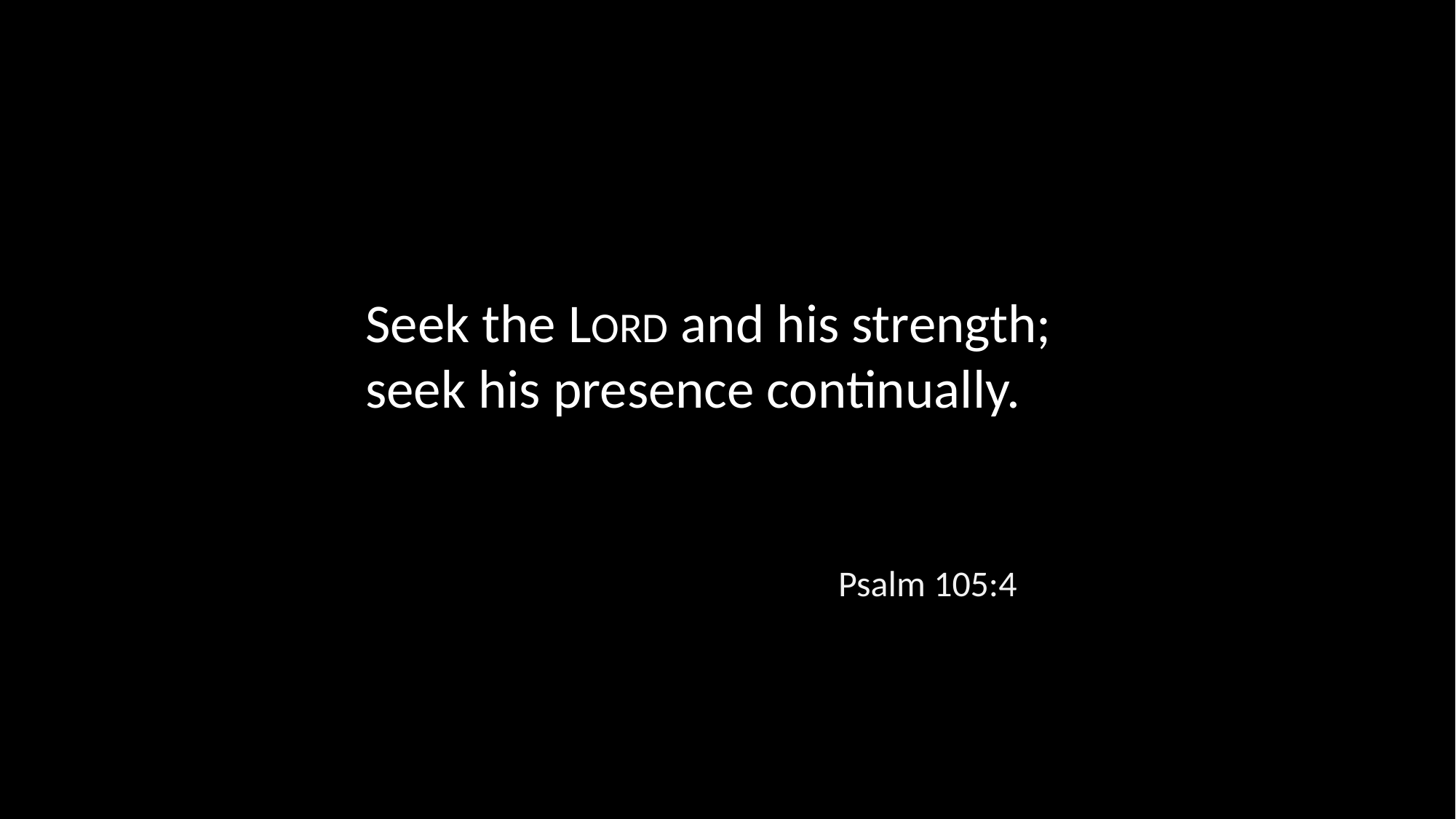

Seek the LORD and his strength;
seek his presence continually.

Psalm 105:4